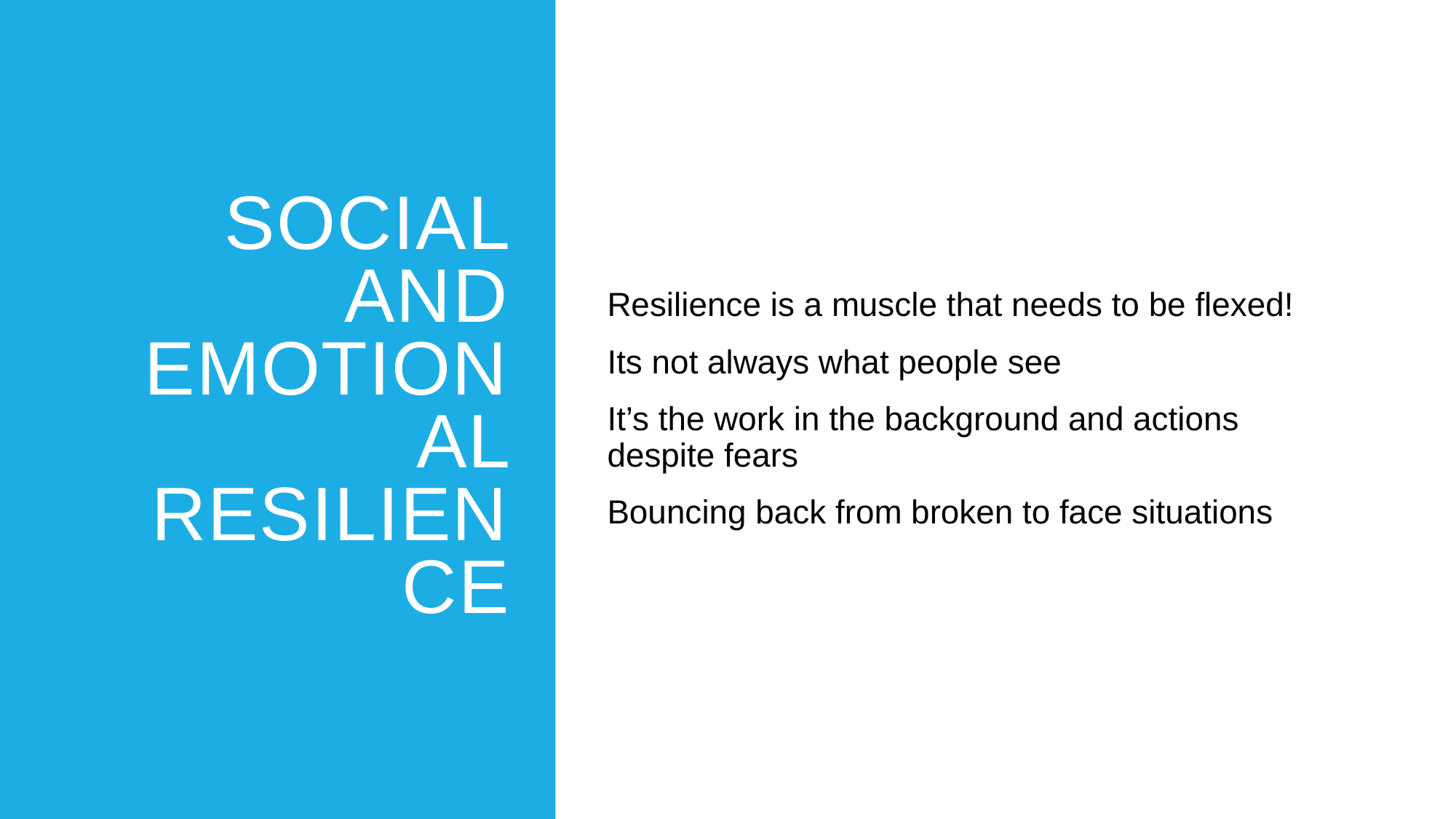

# Social and emotional resilience
Resilience is a muscle that needs to be flexed!
Its not always what people see
It’s the work in the background and actions despite fears
Bouncing back from broken to face situations